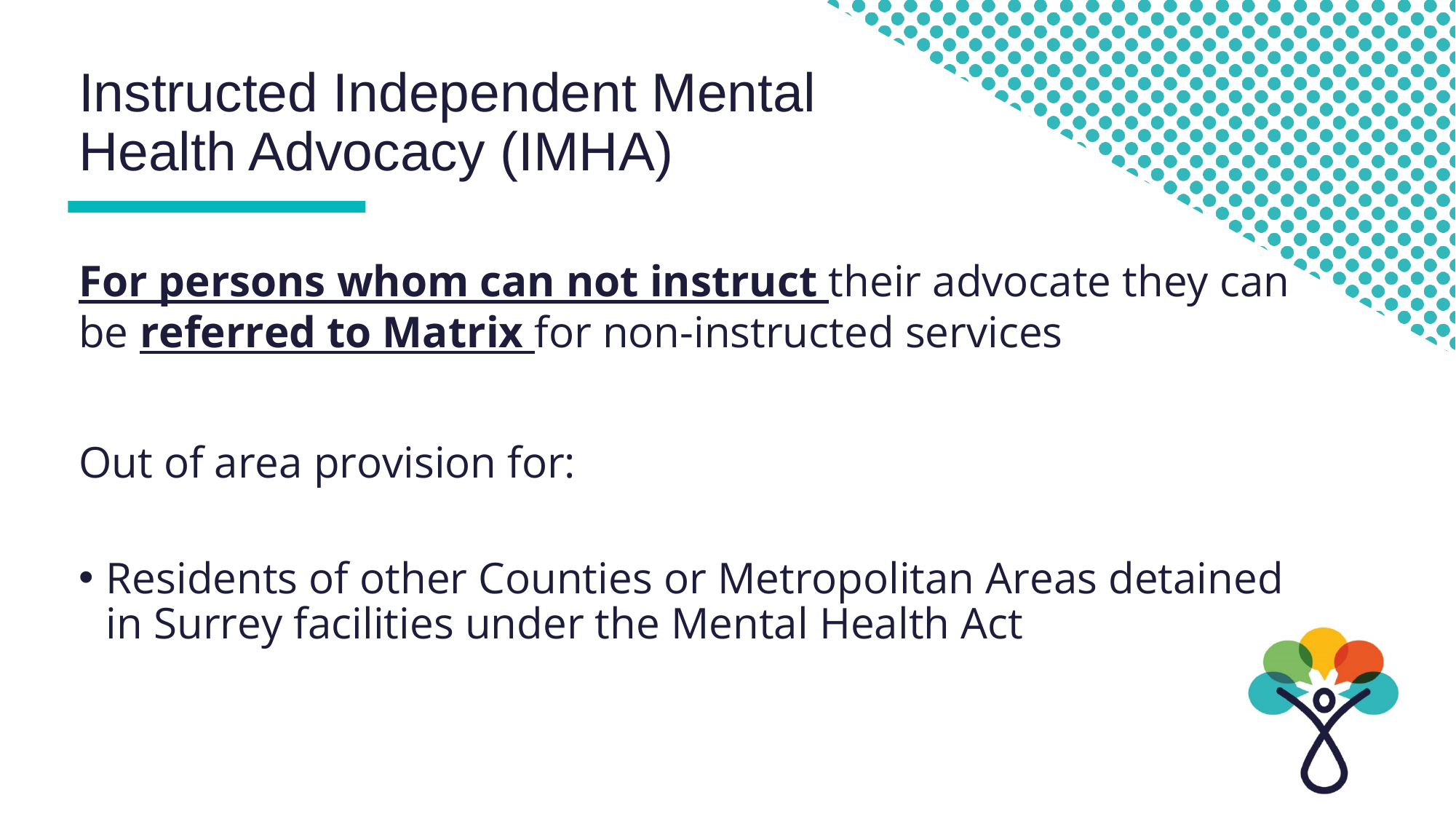

# Instructed Independent Mental Health Advocacy (IMHA)
For persons whom can not instruct their advocate they can be referred to Matrix for non-instructed services

Out of area provision for:

Residents of other Counties or Metropolitan Areas detained in Surrey facilities under the Mental Health Act